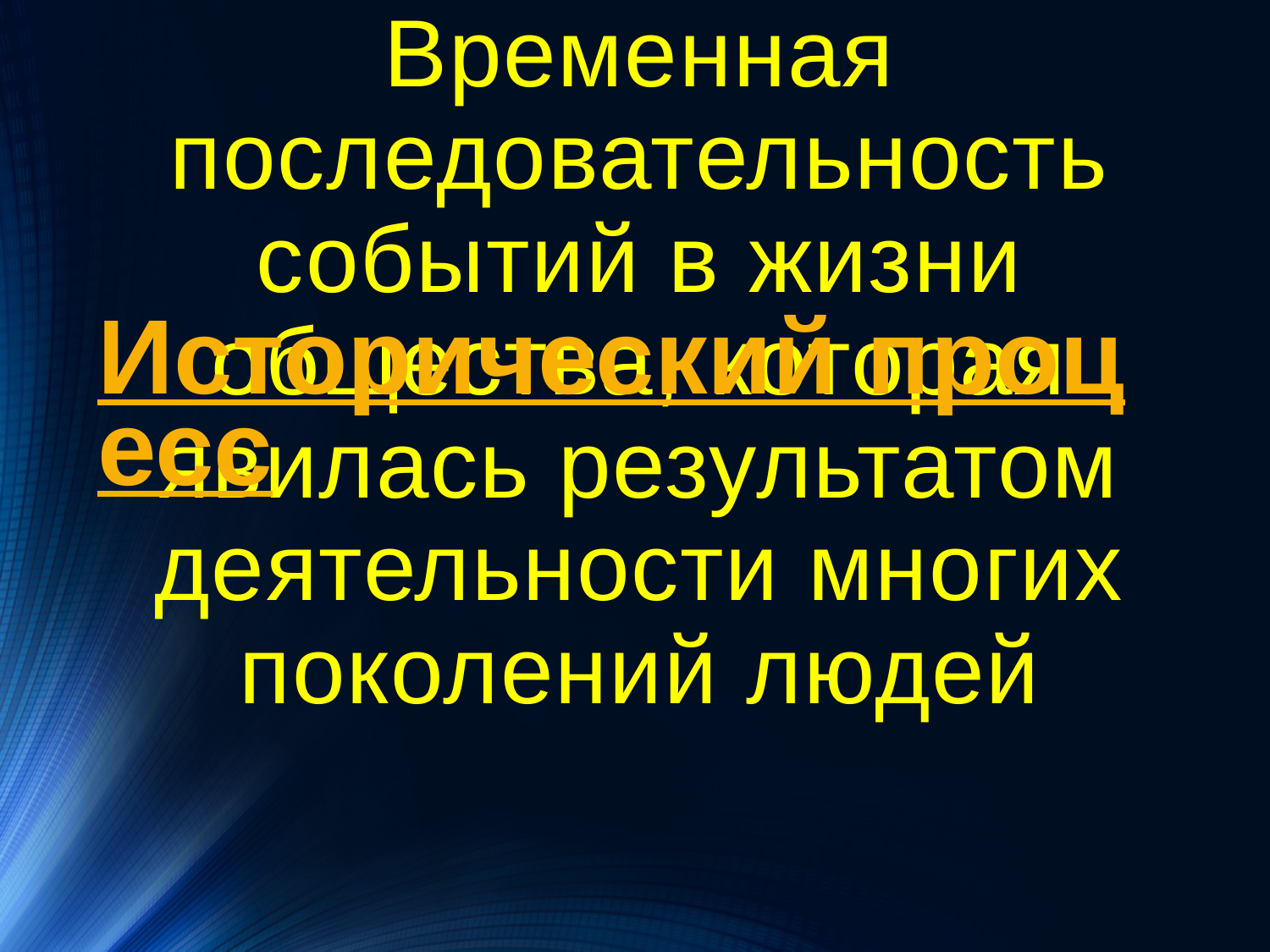

Исторический процесс
# Временная последовательность событий в жизни общества, которая явилась результатом деятельности многих поколений людей